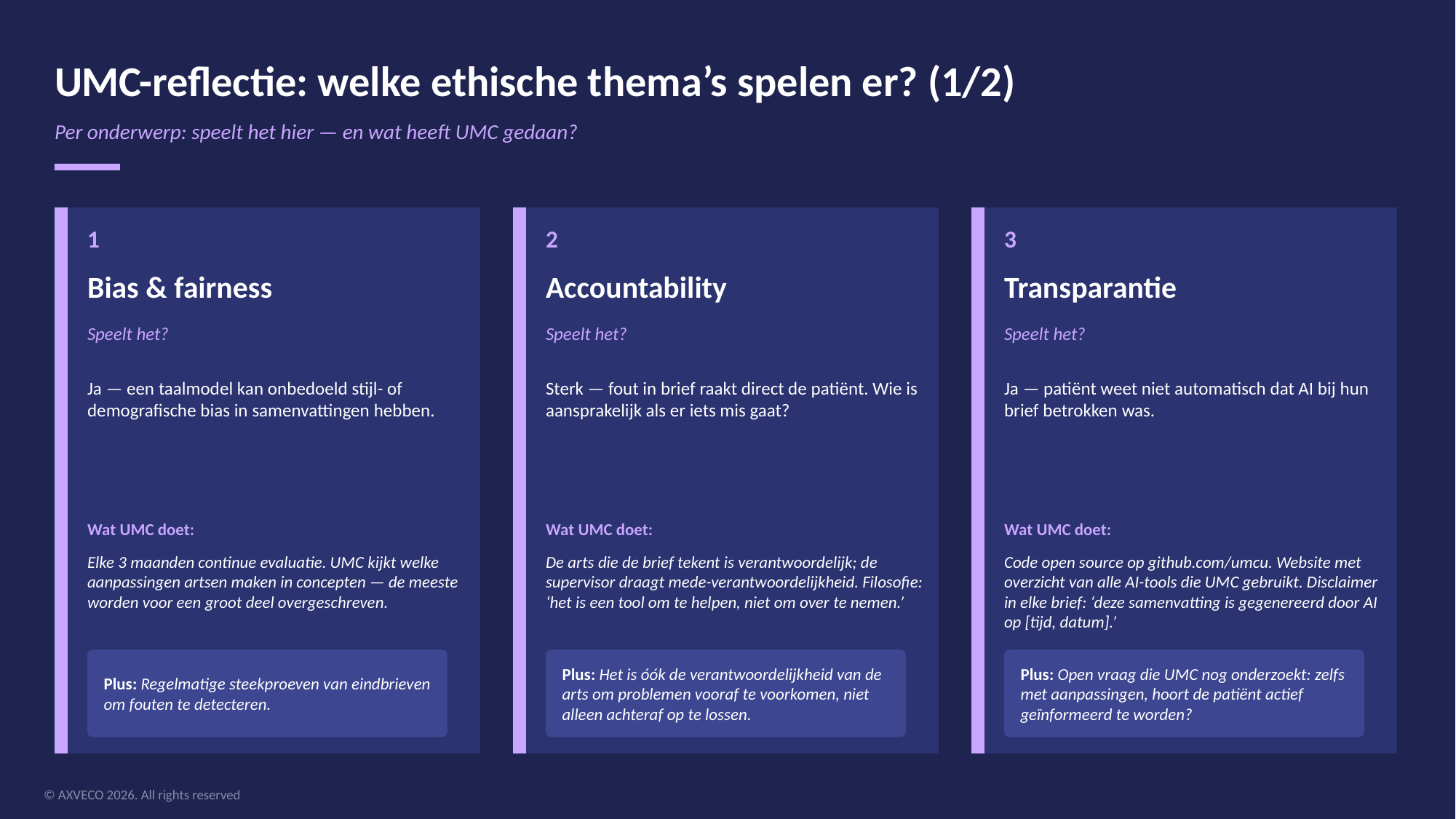

UMC-reflectie: welke ethische thema’s spelen er? (1/2)
Per onderwerp: speelt het hier — en wat heeft UMC gedaan?

1
2
3
Bias & fairness
Accountability
Transparantie
Speelt het?
Speelt het?
Speelt het?
Ja — een taalmodel kan onbedoeld stijl- of demografische bias in samenvattingen hebben.
Sterk — fout in brief raakt direct de patiënt. Wie is aansprakelijk als er iets mis gaat?
Ja — patiënt weet niet automatisch dat AI bij hun brief betrokken was.
Wat UMC doet:
Wat UMC doet:
Wat UMC doet:
Elke 3 maanden continue evaluatie. UMC kijkt welke aanpassingen artsen maken in concepten — de meeste worden voor een groot deel overgeschreven.
De arts die de brief tekent is verantwoordelijk; de supervisor draagt mede-verantwoordelijkheid. Filosofie: ‘het is een tool om te helpen, niet om over te nemen.’
Code open source op github.com/umcu. Website met overzicht van alle AI-tools die UMC gebruikt. Disclaimer in elke brief: ‘deze samenvatting is gegenereerd door AI op [tijd, datum].’

Plus: Regelmatige steekproeven van eindbrieven om fouten te detecteren.

Plus: Het is óók de verantwoordelijkheid van de arts om problemen vooraf te voorkomen, niet alleen achteraf op te lossen.

Plus: Open vraag die UMC nog onderzoekt: zelfs met aanpassingen, hoort de patiënt actief geïnformeerd te worden?
© AXVECO 2026. All rights reserved